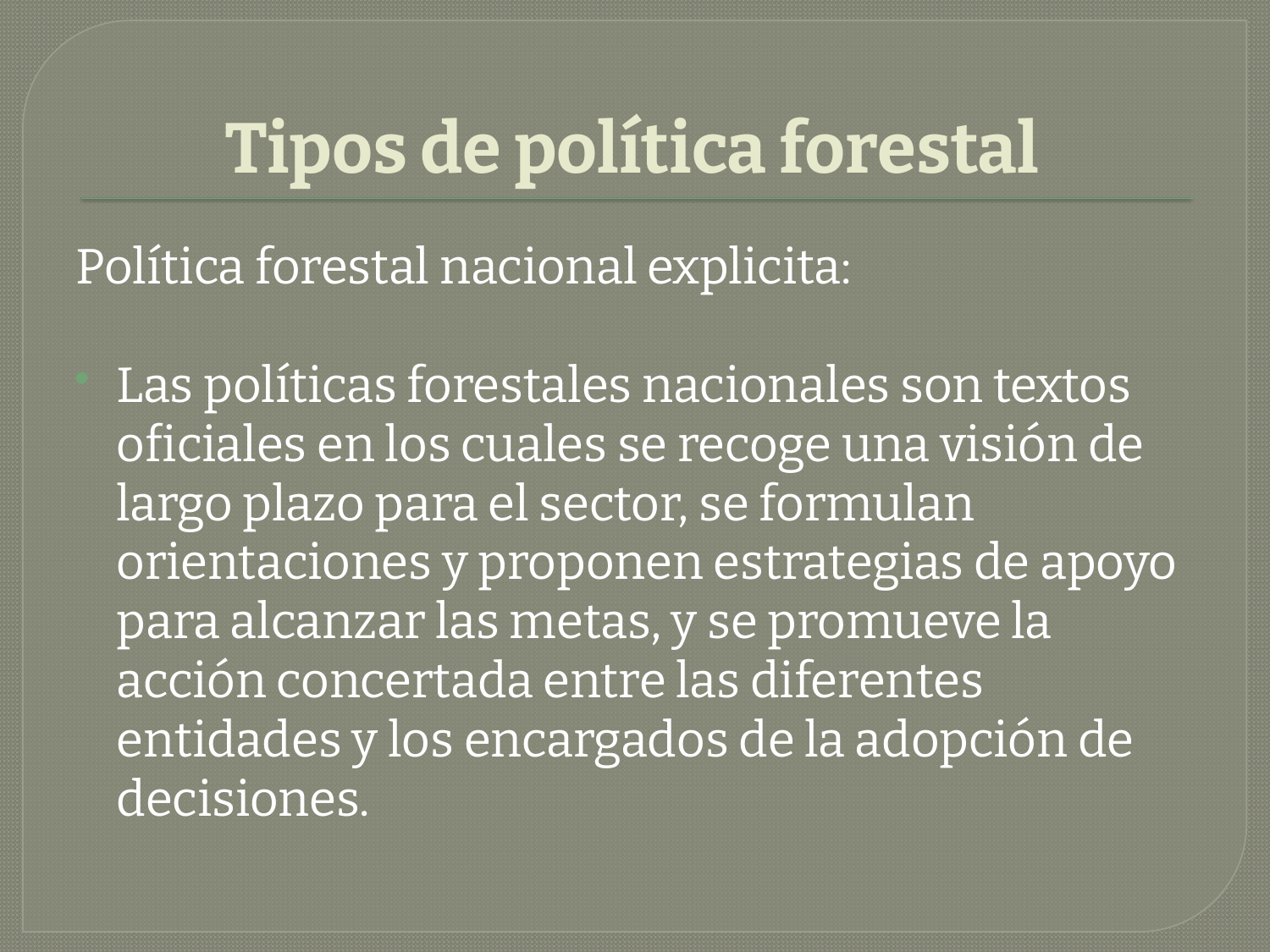

# Tipos de política forestal
Política forestal nacional explicita:

Las políticas forestales nacionales son textos oficiales en los cuales se recoge una visión de largo plazo para el sector, se formulan orientaciones y proponen estrategias de apoyo para alcanzar las metas, y se promueve la acción concertada entre las diferentes entidades y los encargados de la adopción de decisiones.